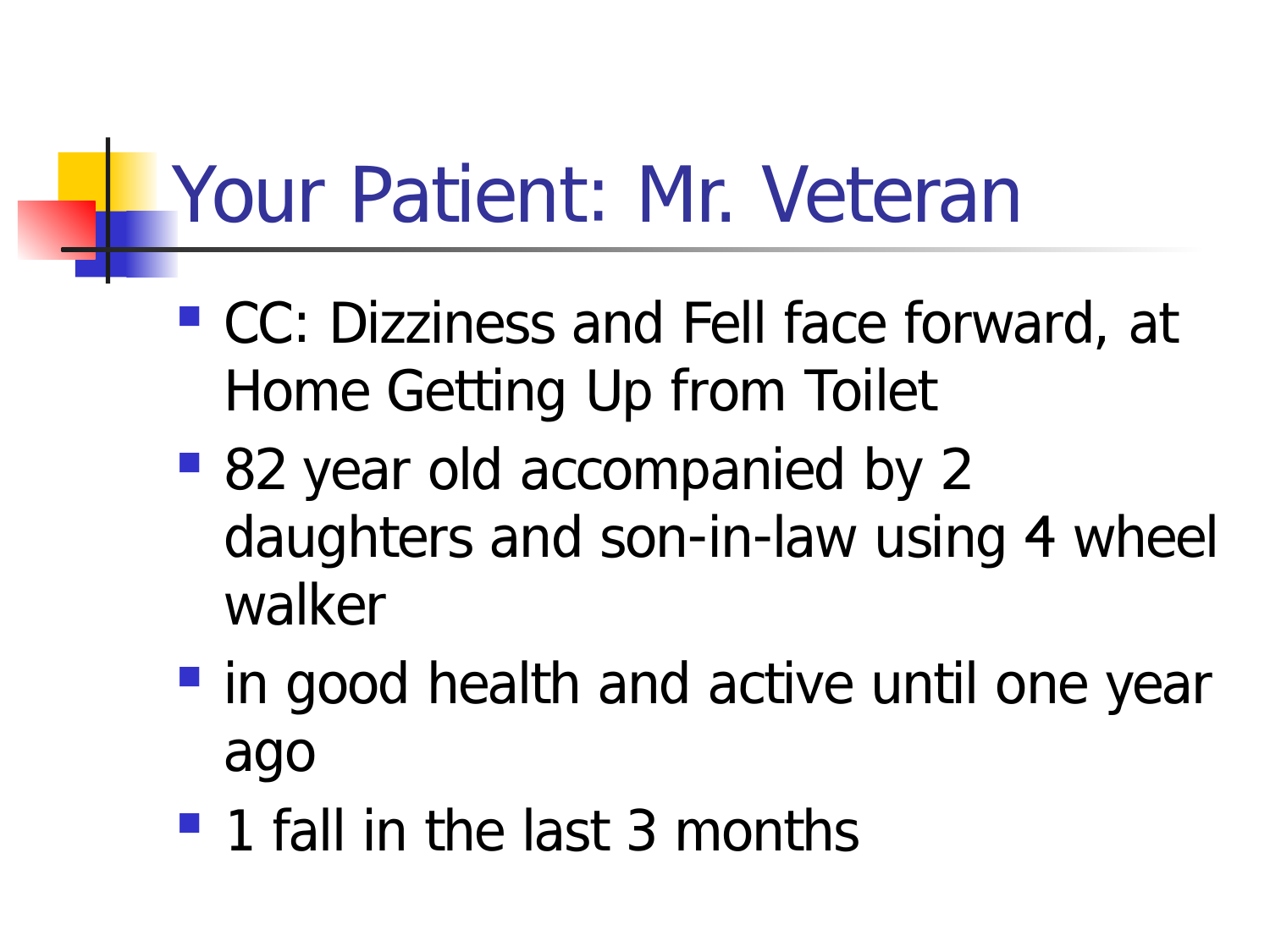

# Your Patient: Mr. Veteran
CC: Dizziness and Fell face forward, at Home Getting Up from Toilet
82 year old accompanied by 2 daughters and son-in-law using 4 wheel walker
in good health and active until one year ago
1 fall in the last 3 months